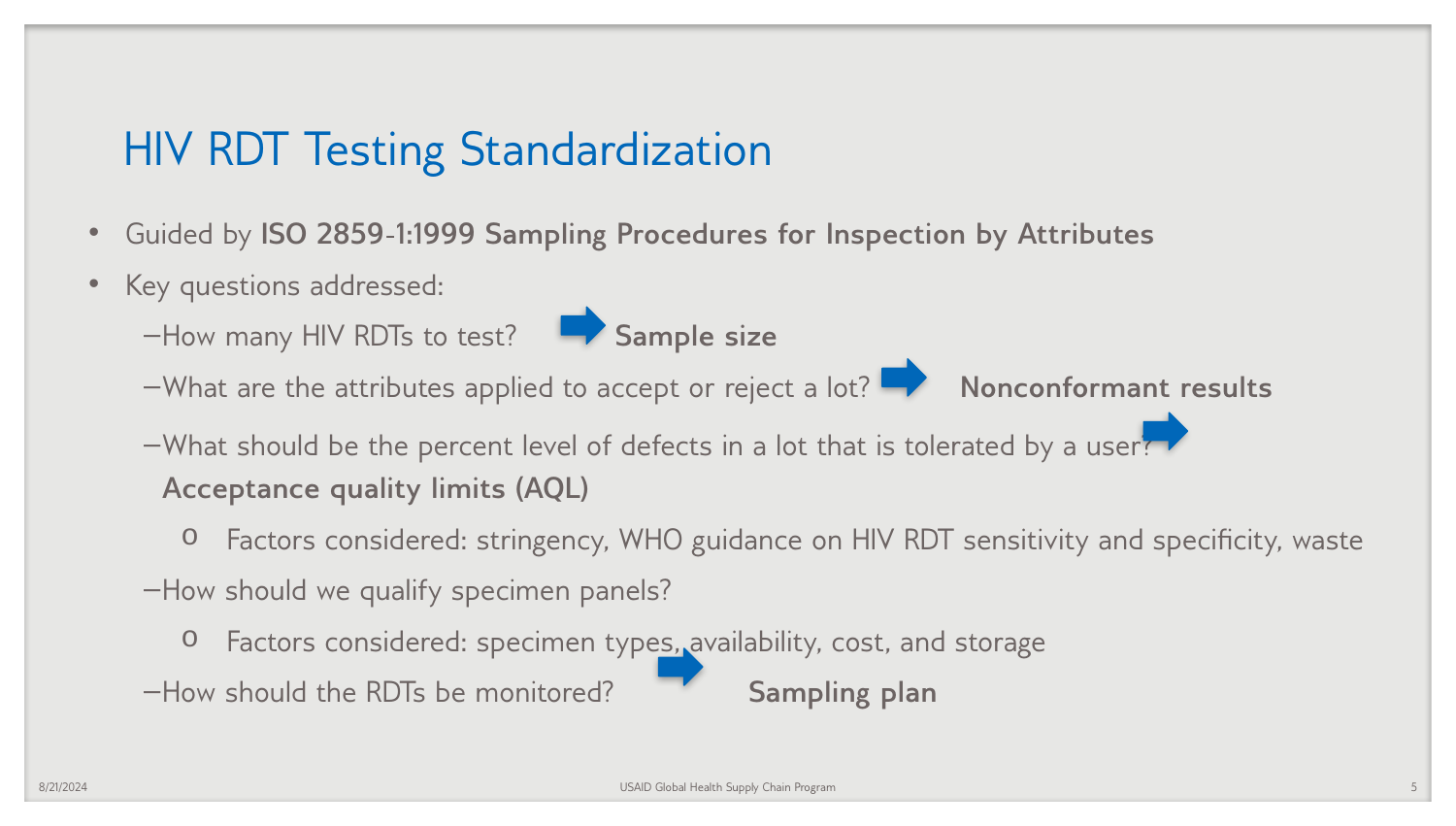

# HIV RDT Testing Standardization
Guided by ISO 2859-1:1999 Sampling Procedures for Inspection by Attributes
Key questions addressed:
How many HIV RDTs to test?           Sample size
What are the attributes applied to accept or reject a lot?          Nonconformant results
What should be the percent level of defects in a lot that is tolerated by a user?          Acceptance quality limits (AQL)
Factors considered: stringency, WHO guidance on HIV RDT sensitivity and specificity, waste
How should we qualify specimen panels?
Factors considered: specimen types, availability, cost, and storage
How should the RDTs be monitored?               Sampling plan

8/21/2024
USAID Global Health Supply Chain Program
5